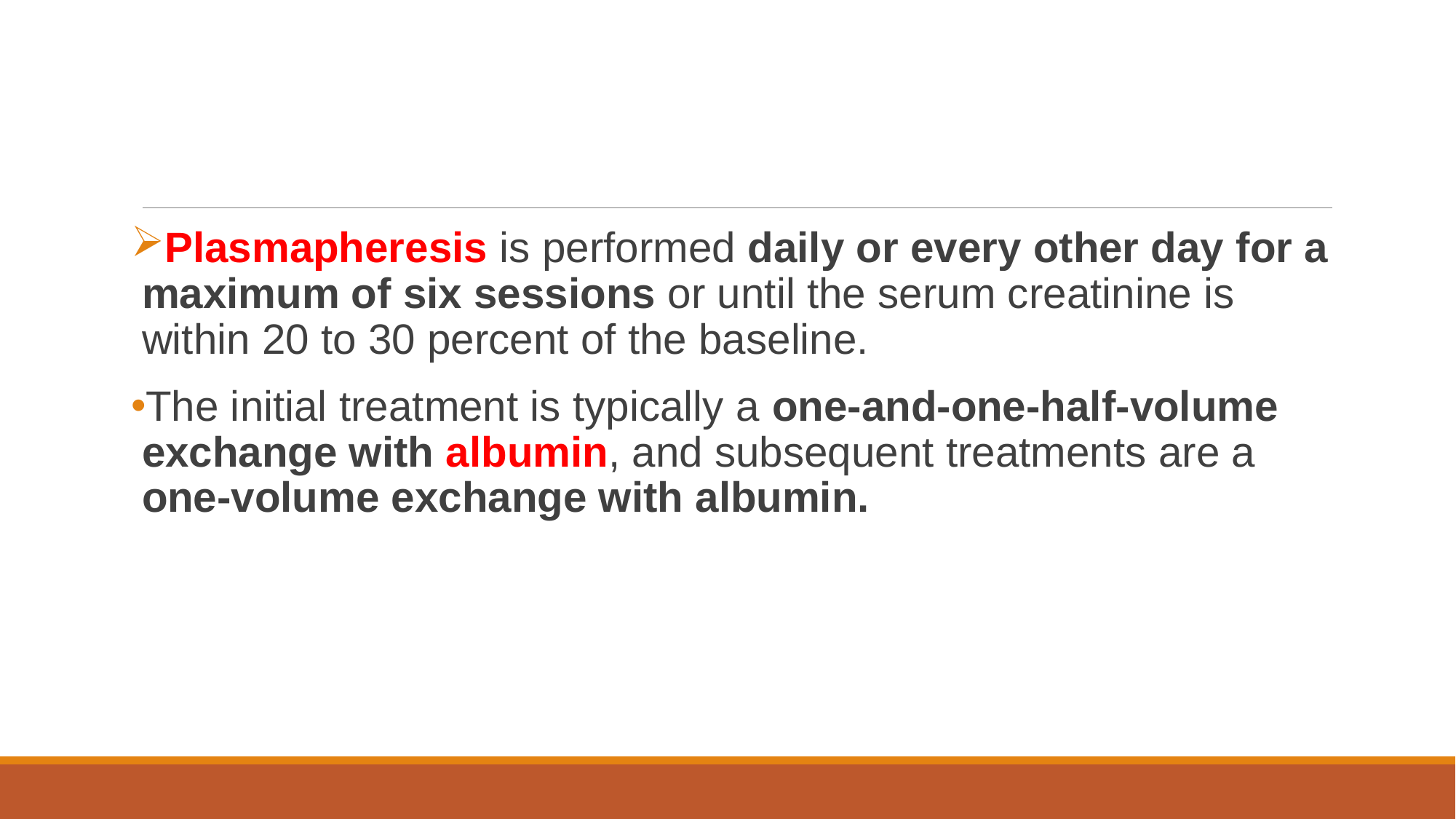

#
Plasmapheresis is performed daily or every other day for a maximum of six sessions or until the serum creatinine is within 20 to 30 percent of the baseline.
The initial treatment is typically a one-and-one-half-volume exchange with albumin, and subsequent treatments are a one-volume exchange with albumin.